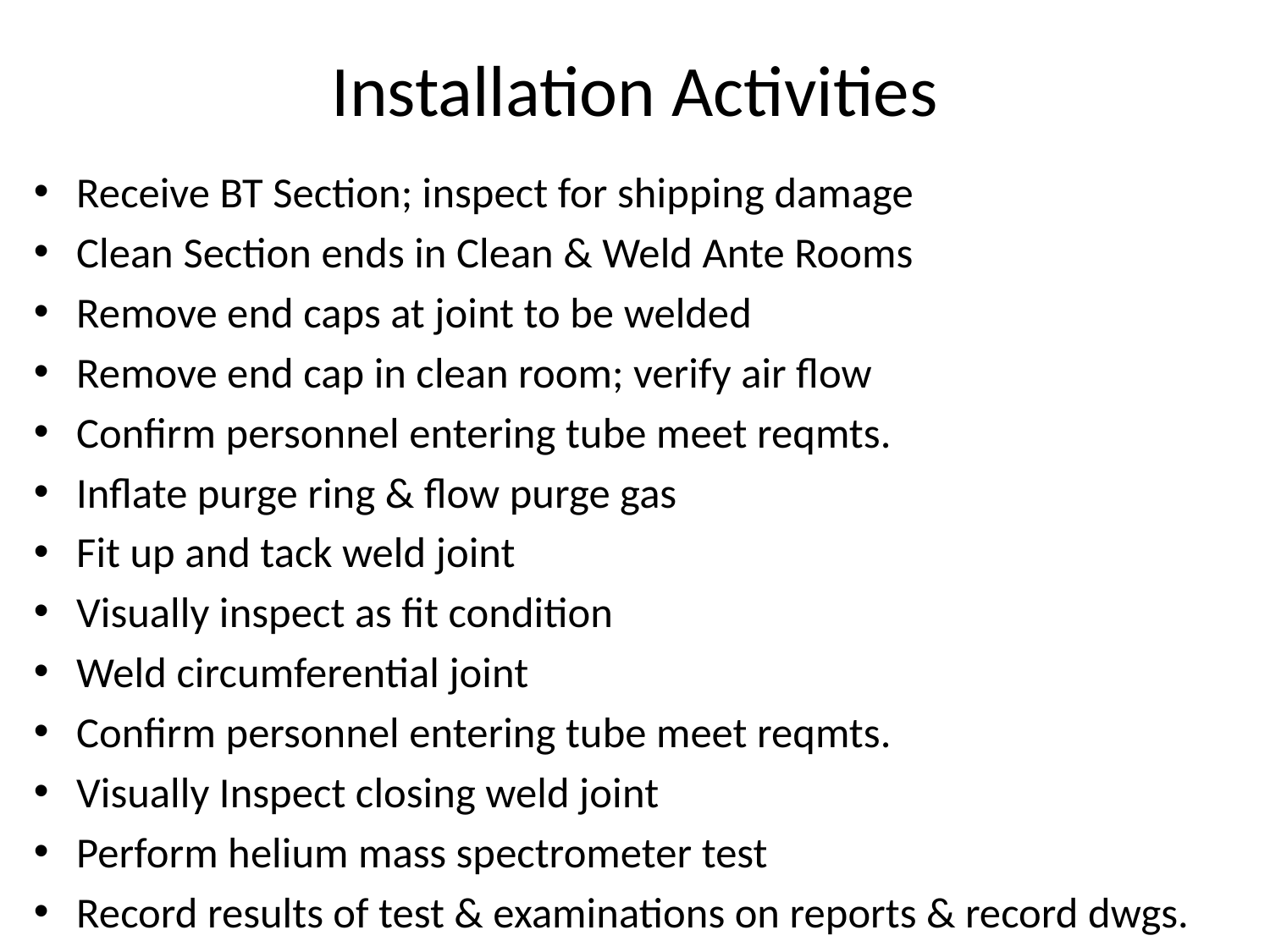

# Installation Activities
Receive BT Section; inspect for shipping damage
Clean Section ends in Clean & Weld Ante Rooms
Remove end caps at joint to be welded
Remove end cap in clean room; verify air flow
Confirm personnel entering tube meet reqmts.
Inflate purge ring & flow purge gas
Fit up and tack weld joint
Visually inspect as fit condition
Weld circumferential joint
Confirm personnel entering tube meet reqmts.
Visually Inspect closing weld joint
Perform helium mass spectrometer test
Record results of test & examinations on reports & record dwgs.